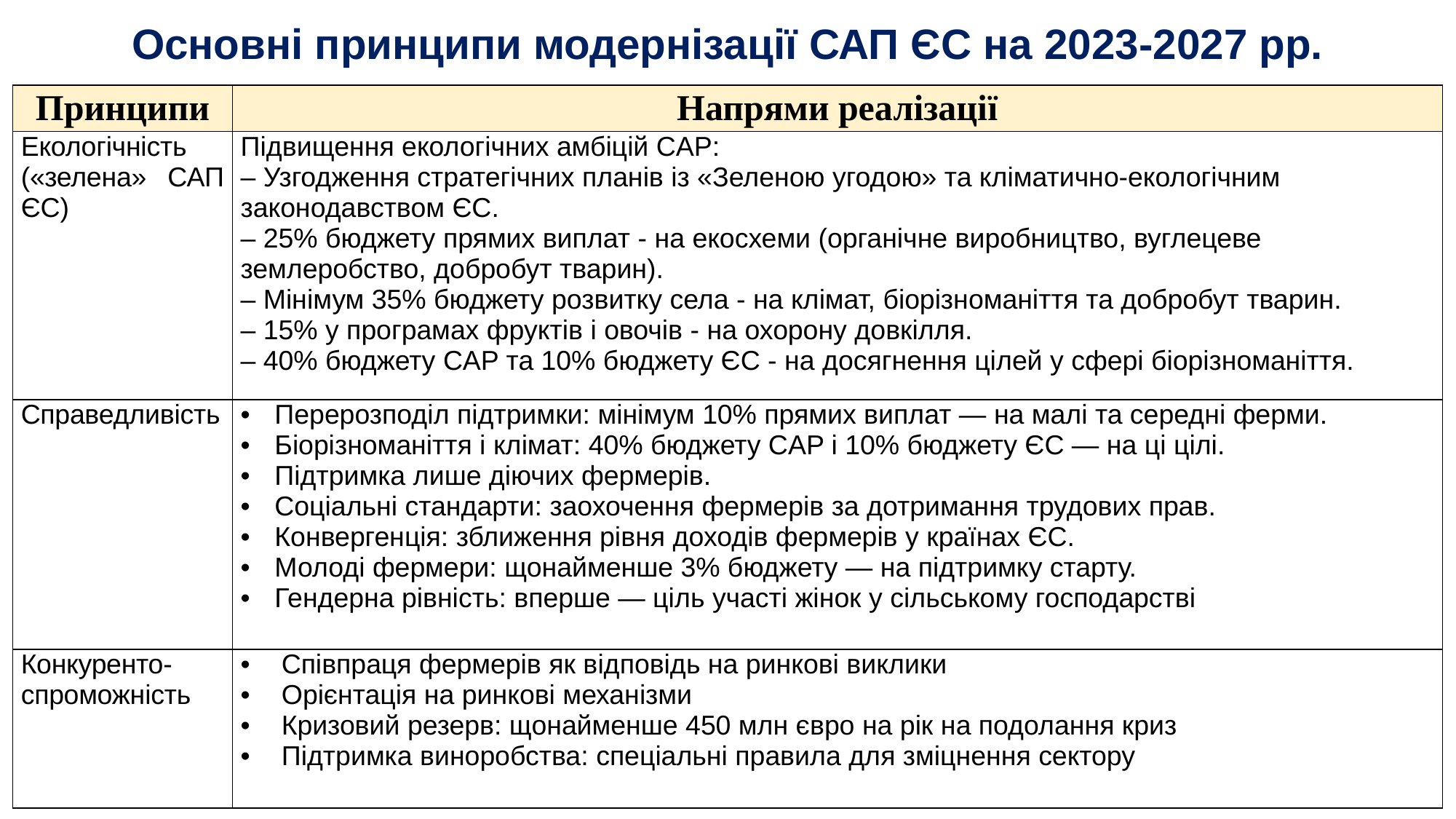

# Основні принципи модернізації САП ЄС на 2023-2027 рр.
| Принципи | Напрями реалізації |
| --- | --- |
| Екологічність («зелена» САП ЄС) | Підвищення екологічних амбіцій CAP: – Узгодження стратегічних планів із «Зеленою угодою» та кліматично-екологічним законодавством ЄС. – 25% бюджету прямих виплат - на екосхеми (органічне виробництво, вуглецеве землеробство, добробут тварин). – Мінімум 35% бюджету розвитку села - на клімат, біорізноманіття та добробут тварин. – 15% у програмах фруктів і овочів - на охорону довкілля. – 40% бюджету CAP та 10% бюджету ЄС - на досягнення цілей у сфері біорізноманіття. |
| Справедливість | Перерозподіл підтримки: мінімум 10% прямих виплат — на малі та середні ферми. Біорізноманіття і клімат: 40% бюджету CAP і 10% бюджету ЄС — на ці цілі. Підтримка лише діючих фермерів. Соціальні стандарти: заохочення фермерів за дотримання трудових прав. Конвергенція: зближення рівня доходів фермерів у країнах ЄС. Молоді фермери: щонайменше 3% бюджету — на підтримку старту. Гендерна рівність: вперше — ціль участі жінок у сільському господарстві |
| Конкуренто- спроможність | Співпраця фермерів як відповідь на ринкові виклики Орієнтація на ринкові механізми Кризовий резерв: щонайменше 450 млн євро на рік на подолання криз Підтримка виноробства: спеціальні правила для зміцнення сектору |